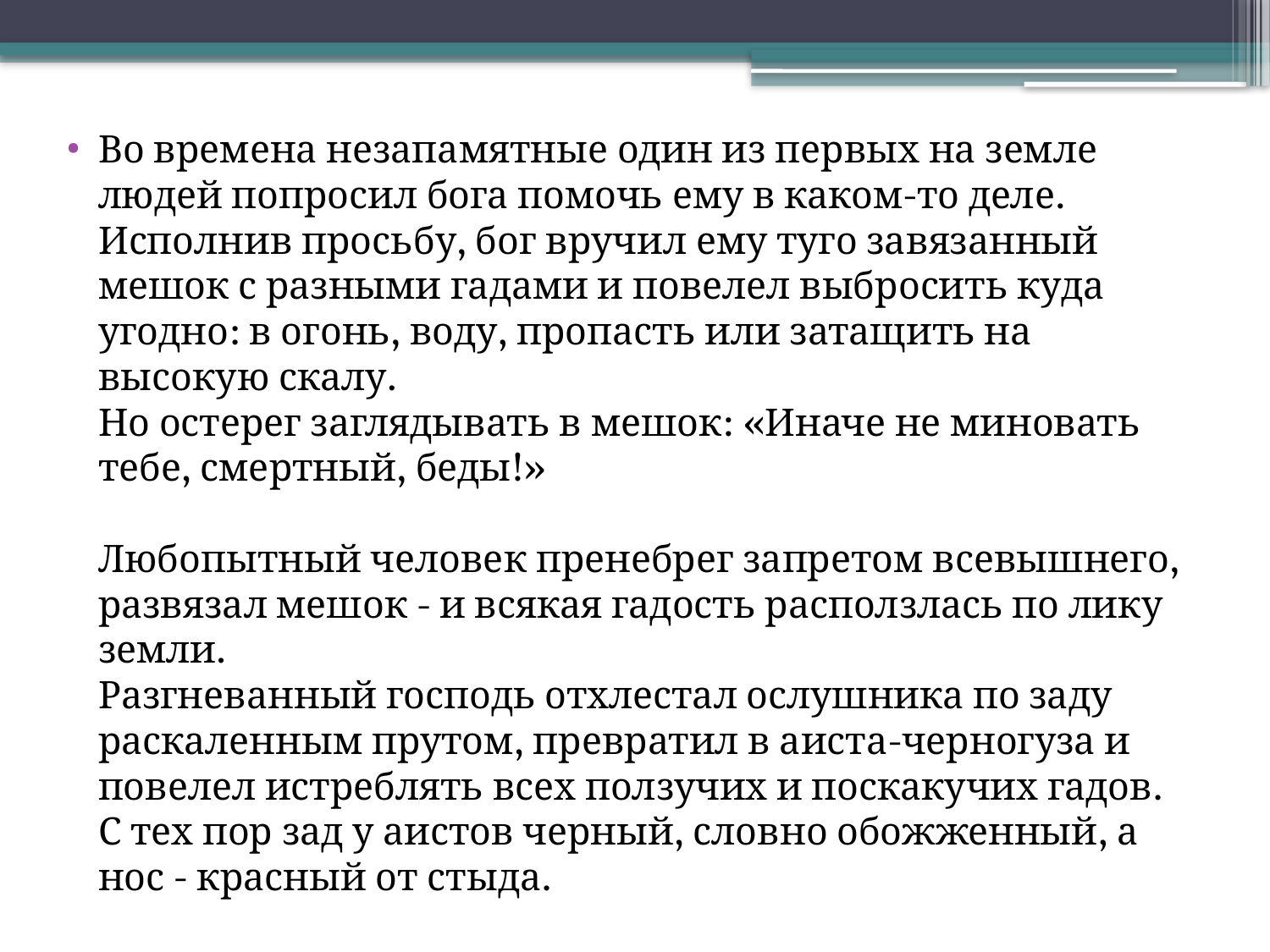

Во времена незапамятные один из первых на земле людей попросил бога помочь ему в каком-то деле. Исполнив просьбу, бог вручил ему туго завязанный мешок с разными гадами и повелел выбросить куда угодно: в огонь, воду, пропасть или затащить на высокую скалу.
Но остерег заглядывать в мешок: «Иначе не миновать тебе, смертный, беды!»
Любопытный человек пренебрег запретом всевышнего, развязал мешок - и всякая гадость расползлась по лику земли.
Разгневанный господь отхлестал ослушника по заду раскаленным прутом, превратил в аиста-черногуза и повелел истреблять всех ползучих и поскакучих гадов.
С тех пор зад у аистов черный, словно обожженный, а нос - красный от стыда.
#